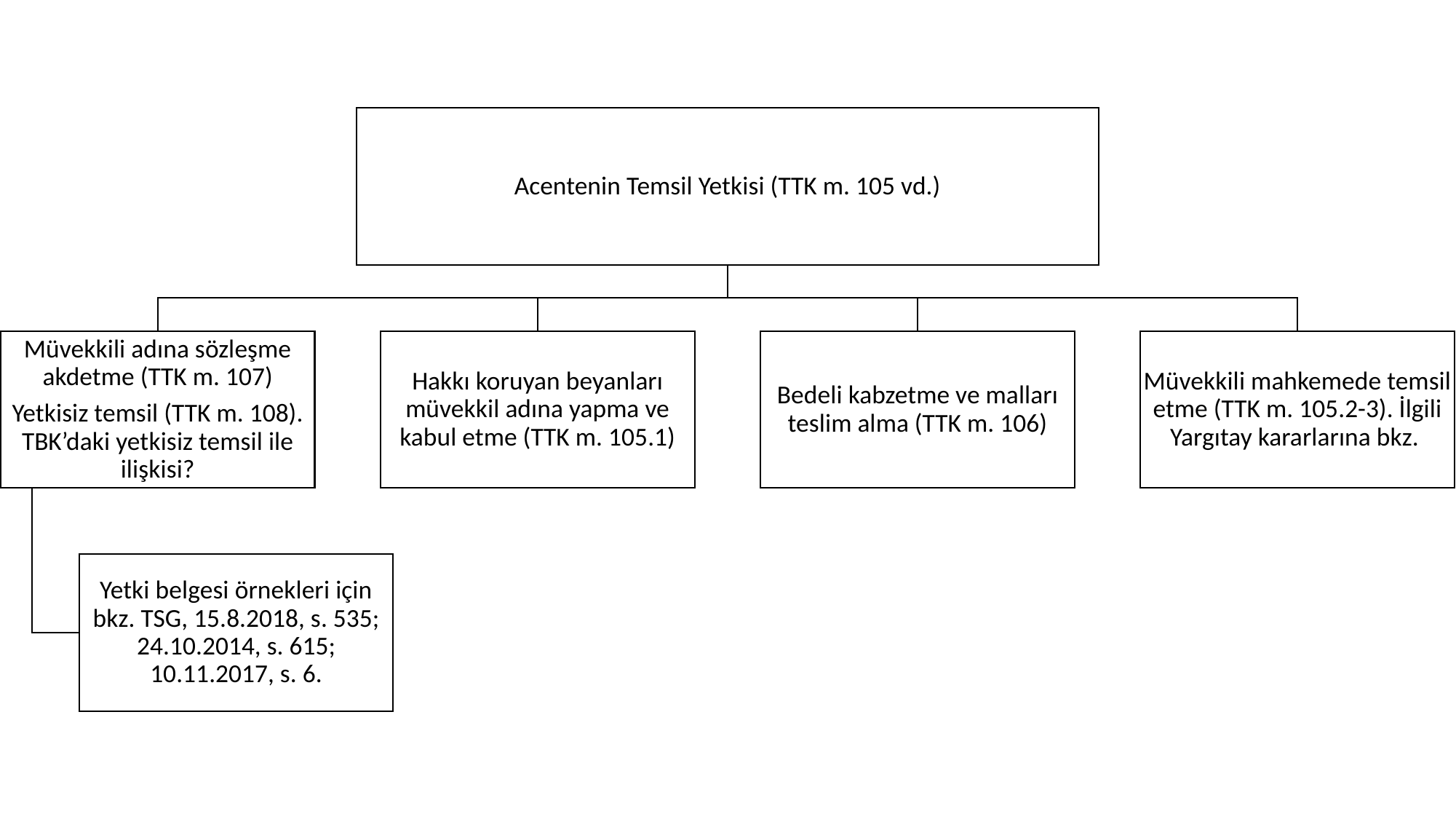

Acentenin Temsil Yetkisi (TTK m. 105 vd.)
Müvekkili adına sözleşme akdetme (TTK m. 107)
Yetkisiz temsil (TTK m. 108). TBK’daki yetkisiz temsil ile ilişkisi?
Yetki belgesi örnekleri için bkz. TSG, 15.8.2018, s. 535; 24.10.2014, s. 615; 10.11.2017, s. 6.
Hakkı koruyan beyanları müvekkil adına yapma ve kabul etme (TTK m. 105.1)
Bedeli kabzetme ve malları teslim alma (TTK m. 106)
Müvekkili mahkemede temsil etme (TTK m. 105.2-3). İlgili Yargıtay kararlarına bkz.